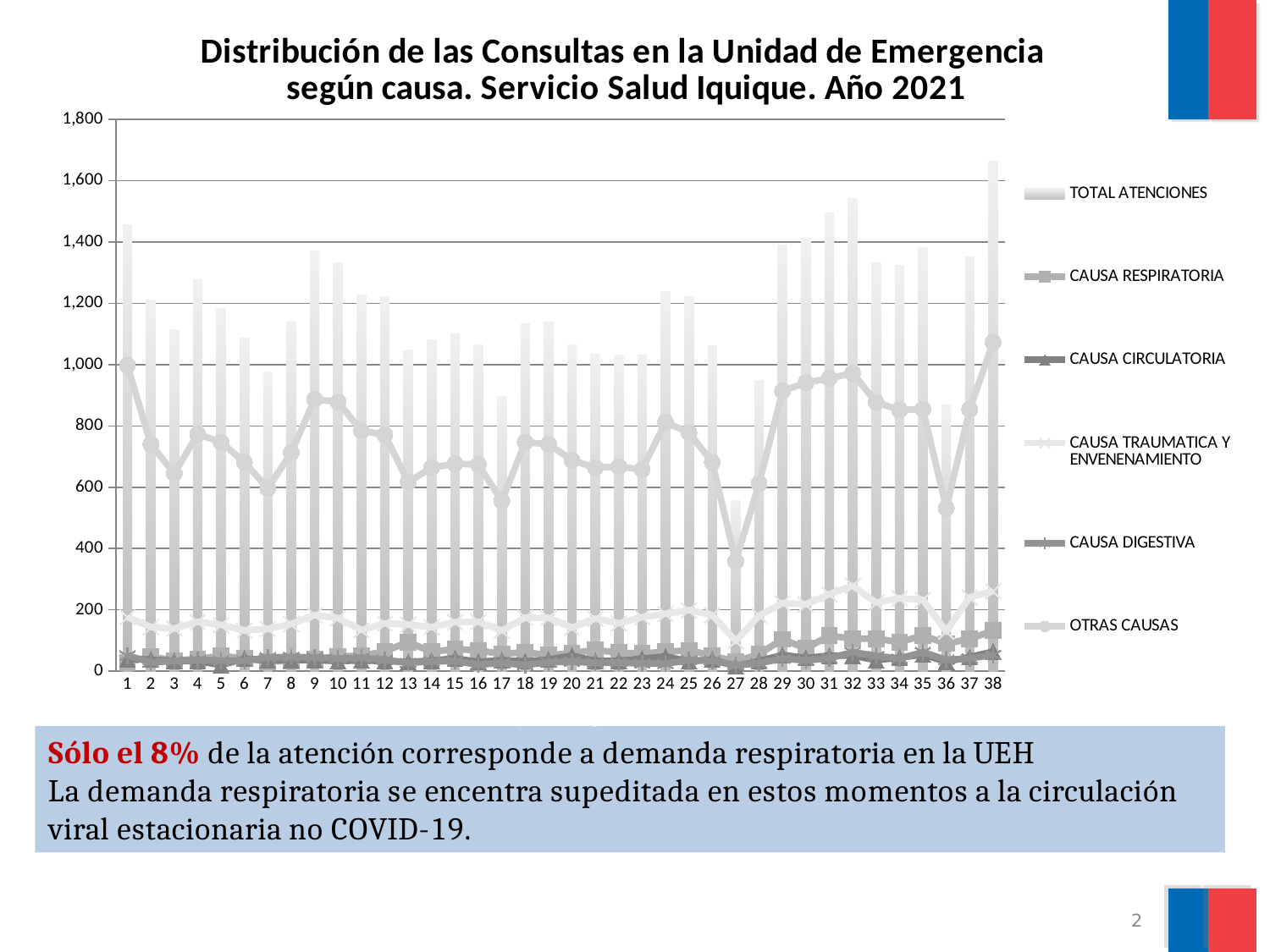

### Chart: Distribución de las Consultas en la Unidad de Emergencia  según causa. Servicio Salud Iquique. Año 2021

| Category | TOTAL ATENCIONES  | CAUSA RESPIRATORIA | CAUSA CIRCULATORIA | CAUSA TRAUMATICA Y ENVENENAMIENTO | CAUSA DIGESTIVA | OTRAS CAUSAS |
|---|---|---|---|---|---|---|
#

Sólo el 8% de la atención corresponde a demanda respiratoria en la UEH
La demanda respiratoria se encentra supeditada en estos momentos a la circulación viral estacionaria no COVID-19.
2